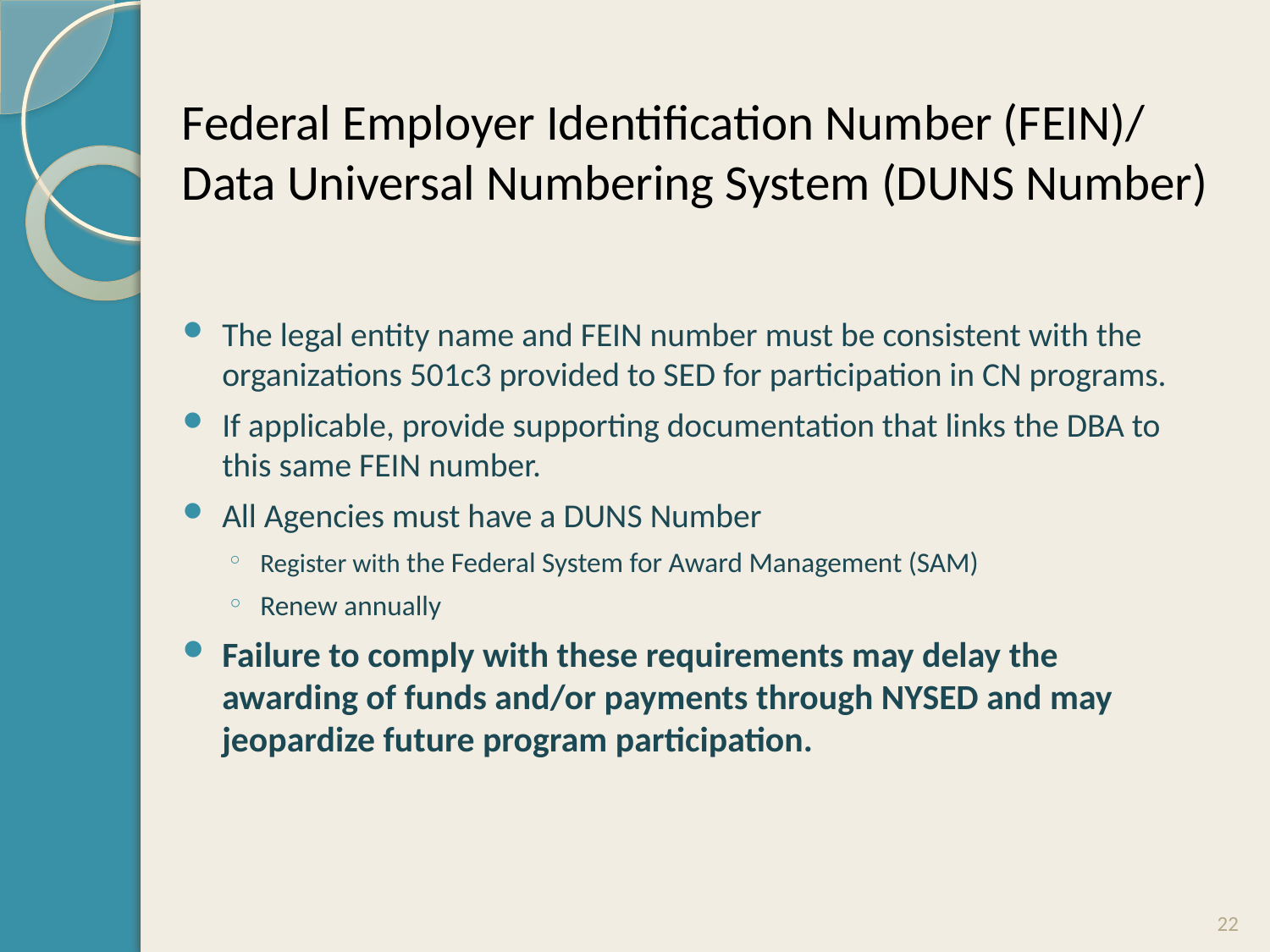

# Federal Employer Identification Number (FEIN)/ Data Universal Numbering System (DUNS Number)
The legal entity name and FEIN number must be consistent with the organizations 501c3 provided to SED for participation in CN programs.
If applicable, provide supporting documentation that links the DBA to this same FEIN number.
All Agencies must have a DUNS Number
Register with the Federal System for Award Management (SAM)
Renew annually
Failure to comply with these requirements may delay the awarding of funds and/or payments through NYSED and may jeopardize future program participation.

22